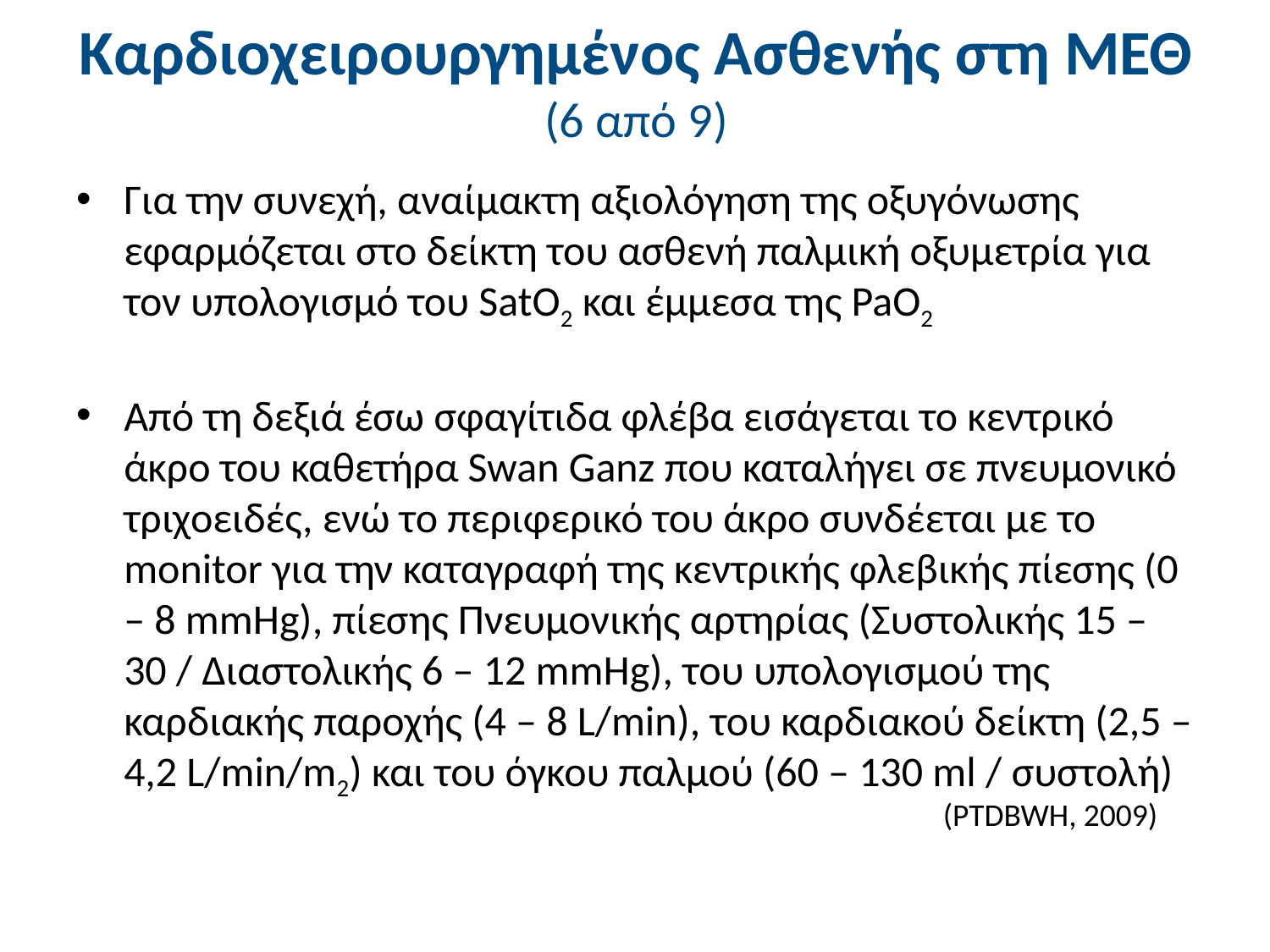

# Καρδιοχειρουργημένος Ασθενής στη ΜΕΘ (6 από 9)
Για την συνεχή, αναίμακτη αξιολόγηση της οξυγόνωσης εφαρμόζεται στο δείκτη του ασθενή παλμική οξυμετρία για τον υπολογισμό του SatO2 και έμμεσα της PaO2

Από τη δεξιά έσω σφαγίτιδα φλέβα εισάγεται το κεντρικό άκρο του καθετήρα Swan Ganz που καταλήγει σε πνευμονικό τριχοειδές, ενώ το περιφερικό του άκρο συνδέεται με το monitor για την καταγραφή της κεντρικής φλεβικής πίεσης (0 – 8 mmHg), πίεσης Πνευμονικής αρτηρίας (Συστολικής 15 – 30 / Διαστολικής 6 – 12 mmHg), του υπολογισμού της καρδιακής παροχής (4 – 8 L/min), του καρδιακού δείκτη (2,5 – 4,2 L/min/m2) και του όγκου παλμού (60 – 130 ml / συστολή)
(PTDBWH, 2009)